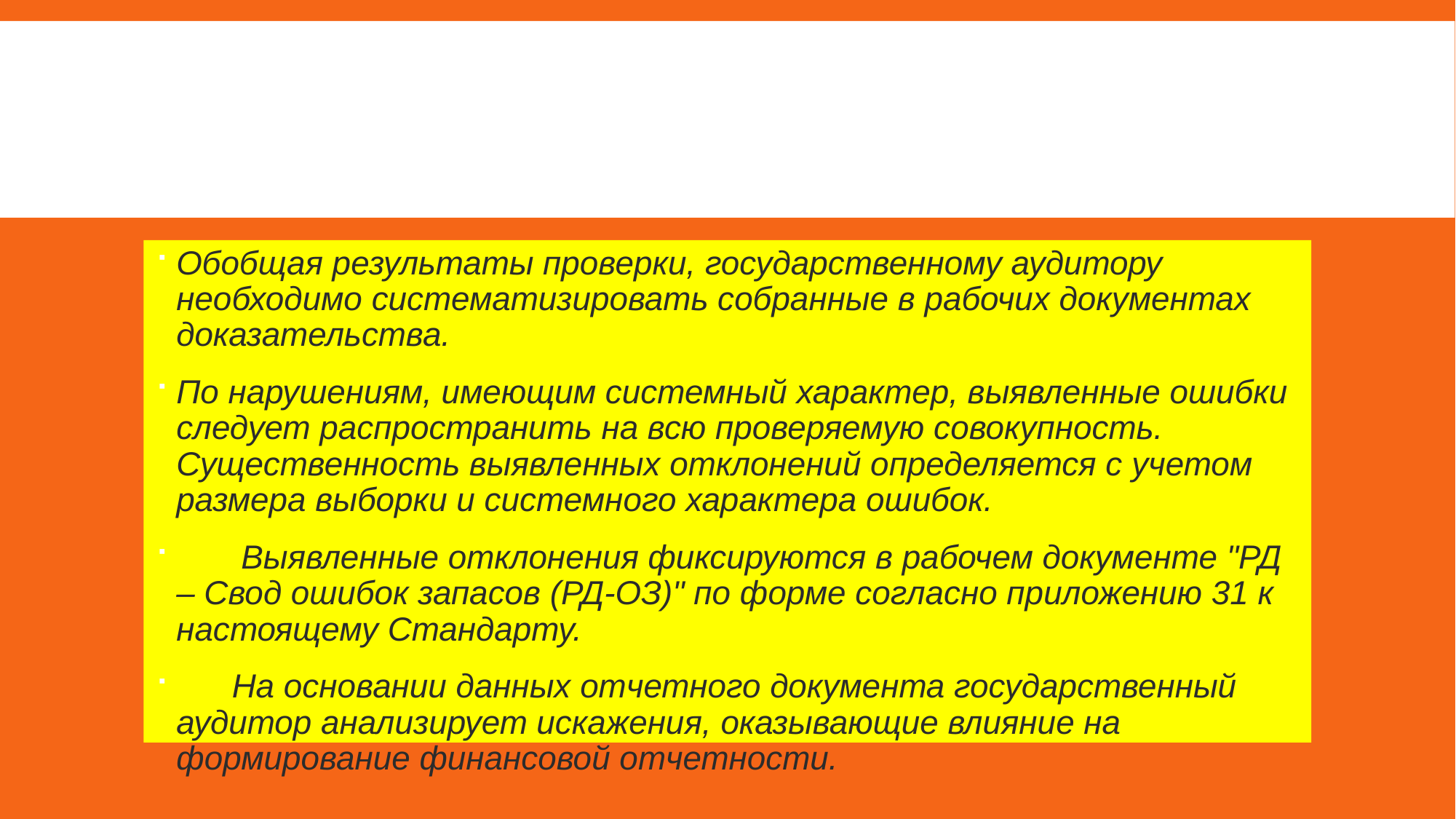

#
Обобщая результаты проверки, государственному аудитору необходимо систематизировать собранные в рабочих документах доказательства.
По нарушениям, имеющим системный характер, выявленные ошибки следует распространить на всю проверяемую совокупность. Существенность выявленных отклонений определяется с учетом размера выборки и системного характера ошибок.
       Выявленные отклонения фиксируются в рабочем документе "РД – Свод ошибок запасов (РД-ОЗ)" по форме согласно приложению 31 к настоящему Стандарту.
      На основании данных отчетного документа государственный аудитор анализирует искажения, оказывающие влияние на формирование финансовой отчетности.